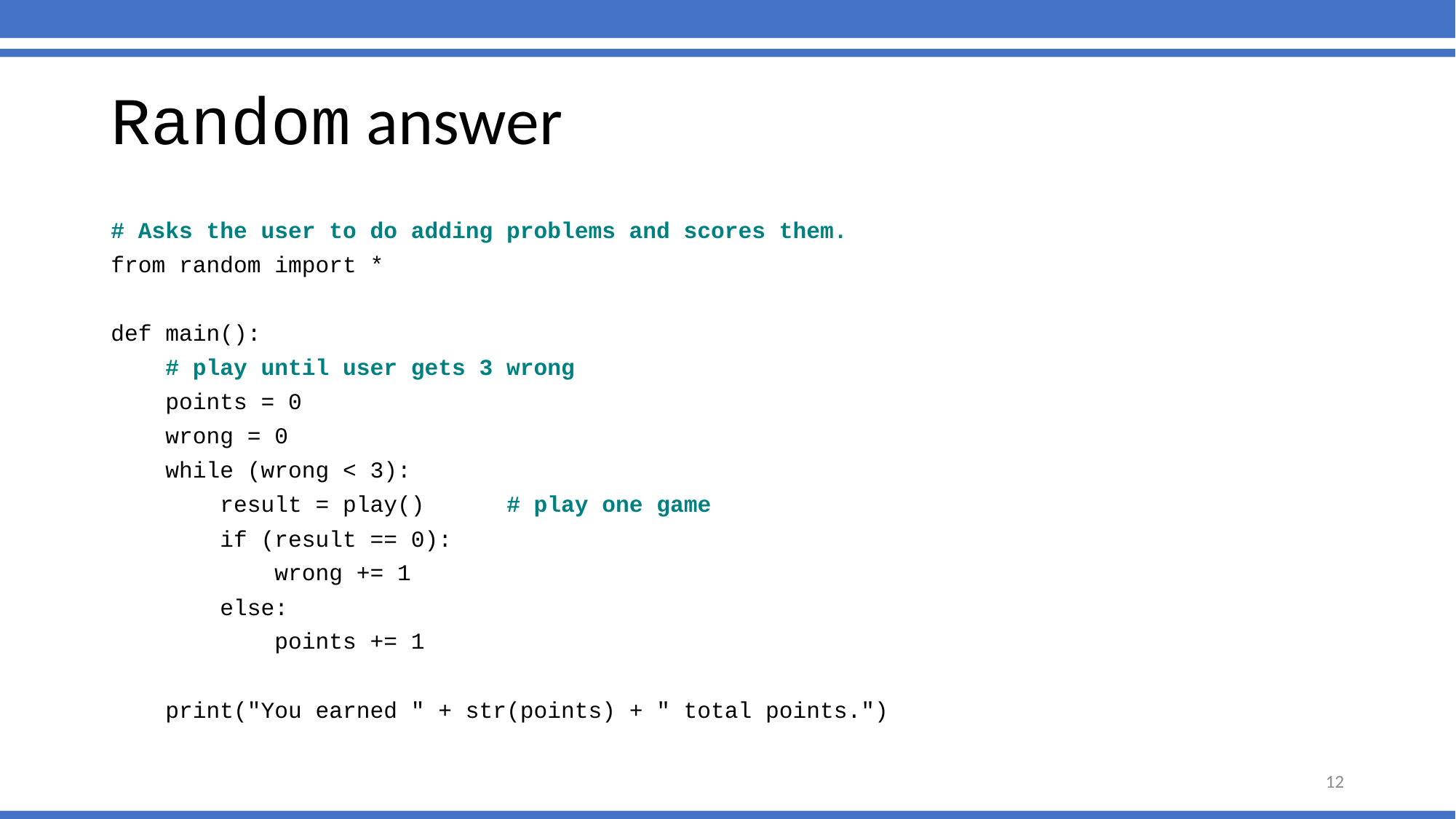

Random answer
# Asks the user to do adding problems and scores them.
from random import *

def main():
    # play until user gets 3 wrong
    points = 0
    wrong = 0
    while (wrong < 3):
        result = play()      # play one game
        if (result == 0):
            wrong += 1
        else:
            points += 1

    print("You earned " + str(points) + " total points.")
12